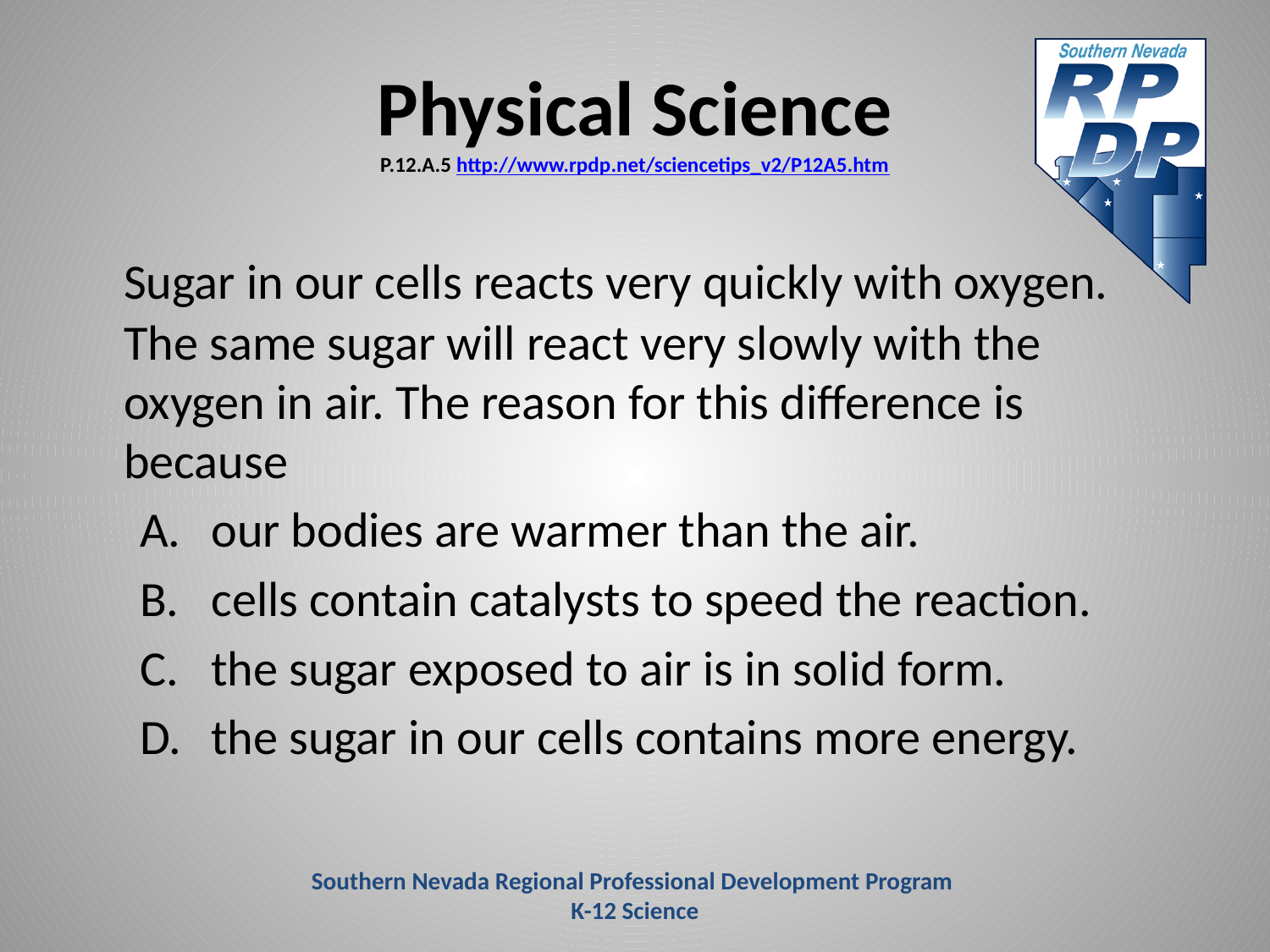

# Physical Science P.12.A.5 http://www.rpdp.net/sciencetips_v2/P12A5.htm
	Sugar in our cells reacts very quickly with oxygen. The same sugar will react very slowly with the oxygen in air. The reason for this difference is because
our bodies are warmer than the air.
cells contain catalysts to speed the reaction.
the sugar exposed to air is in solid form.
the sugar in our cells contains more energy.